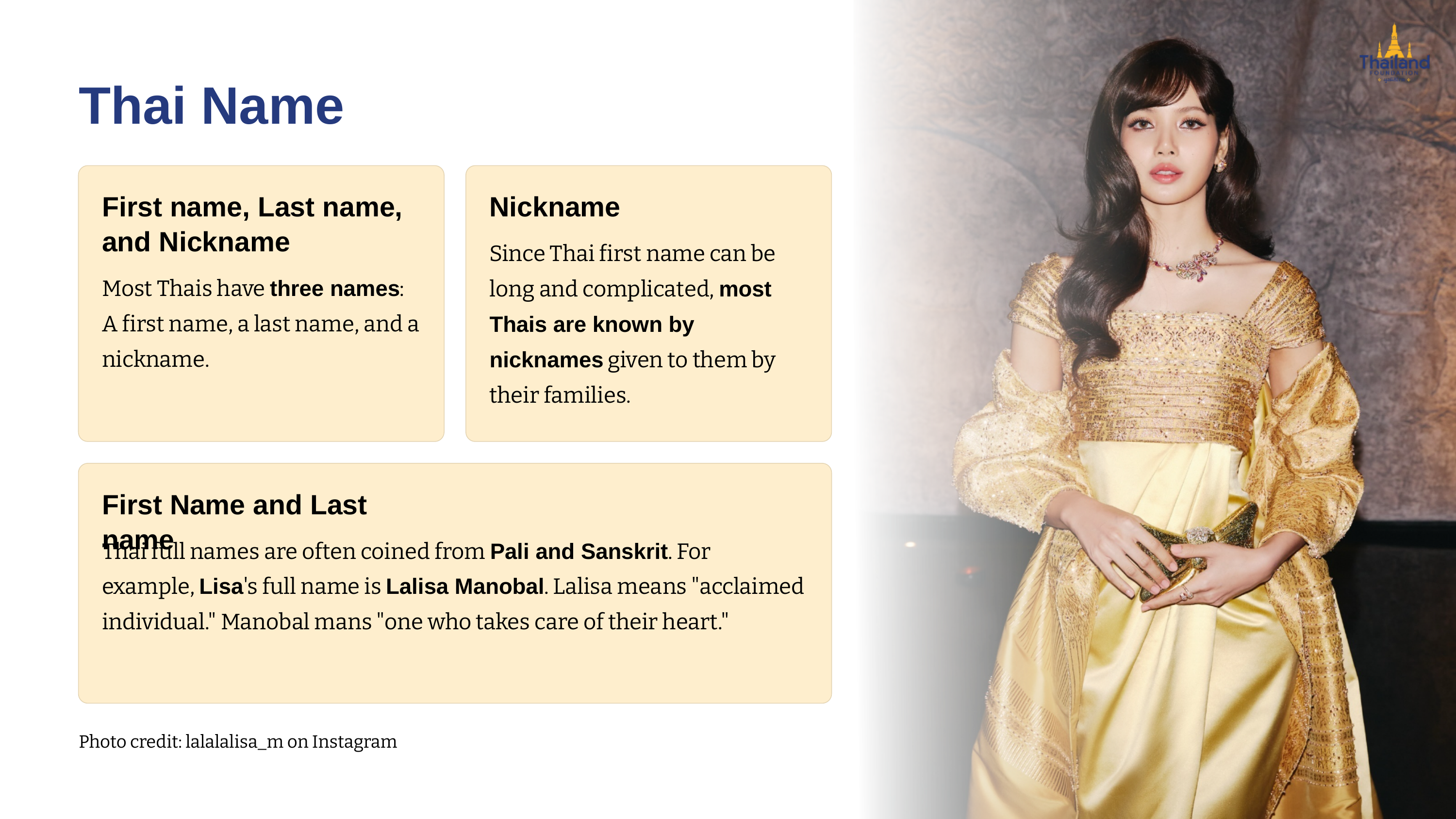

Thai Name

First name, Last name, and Nickname
Nickname
Since Thai first name can be long and complicated, most Thais are known by nicknames given to them by their families.
Most Thais have three names: A first name, a last name, and a nickname.

First Name and Last name
Thai full names are often coined from Pali and Sanskrit. For example, Lisa's full name is Lalisa Manobal. Lalisa means "acclaimed individual." Manobal mans "one who takes care of their heart."
Photo credit: lalalalisa_m on Instagram